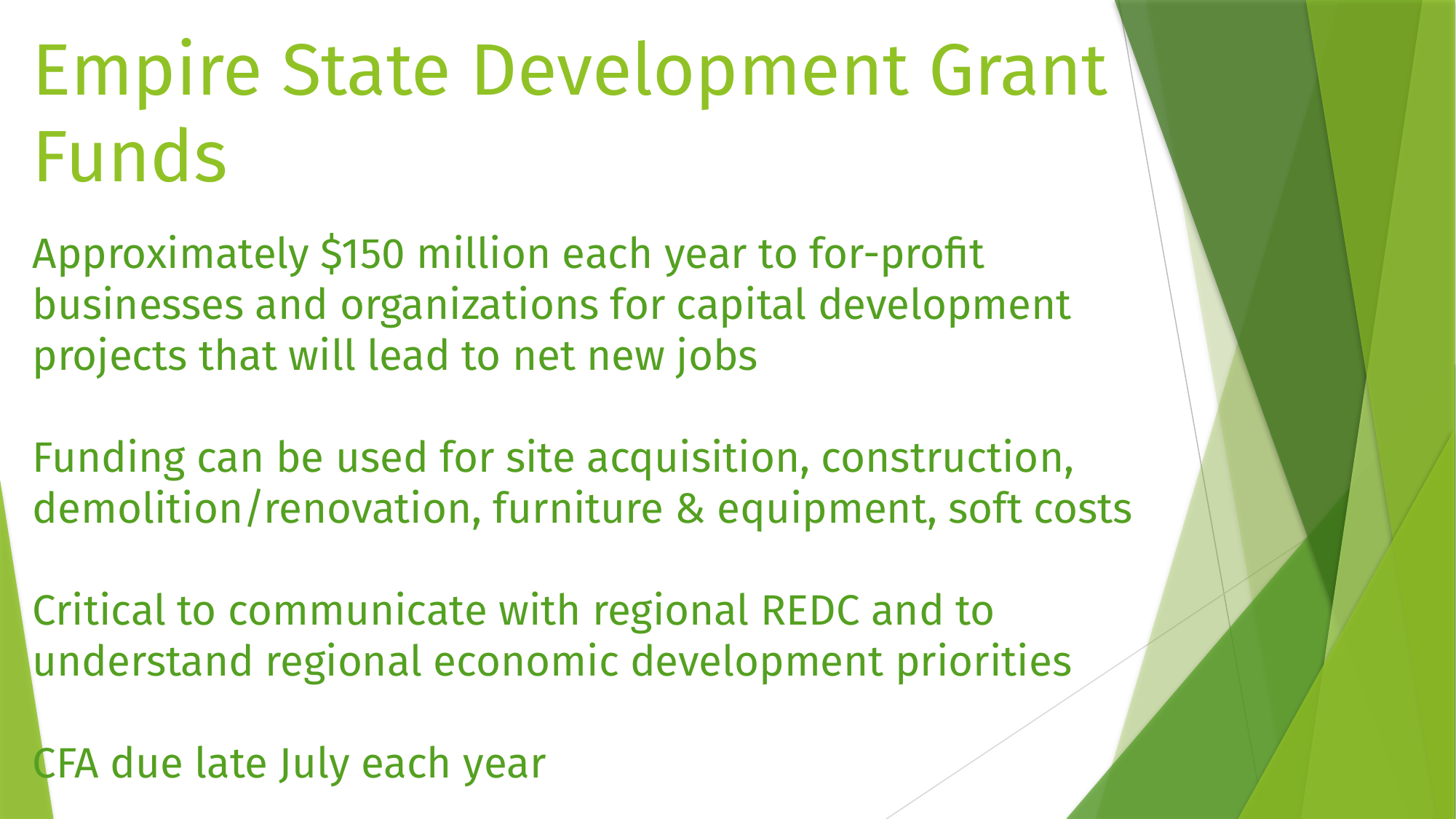

Empire State Development Grant Funds

Approximately $150 million each year to for-profit businesses and organizations for capital development projects that will lead to net new jobs

Funding can be used for site acquisition, construction, demolition/renovation, furniture & equipment, soft costs

Critical to communicate with regional REDC and to understand regional economic development priorities

CFA due late July each year